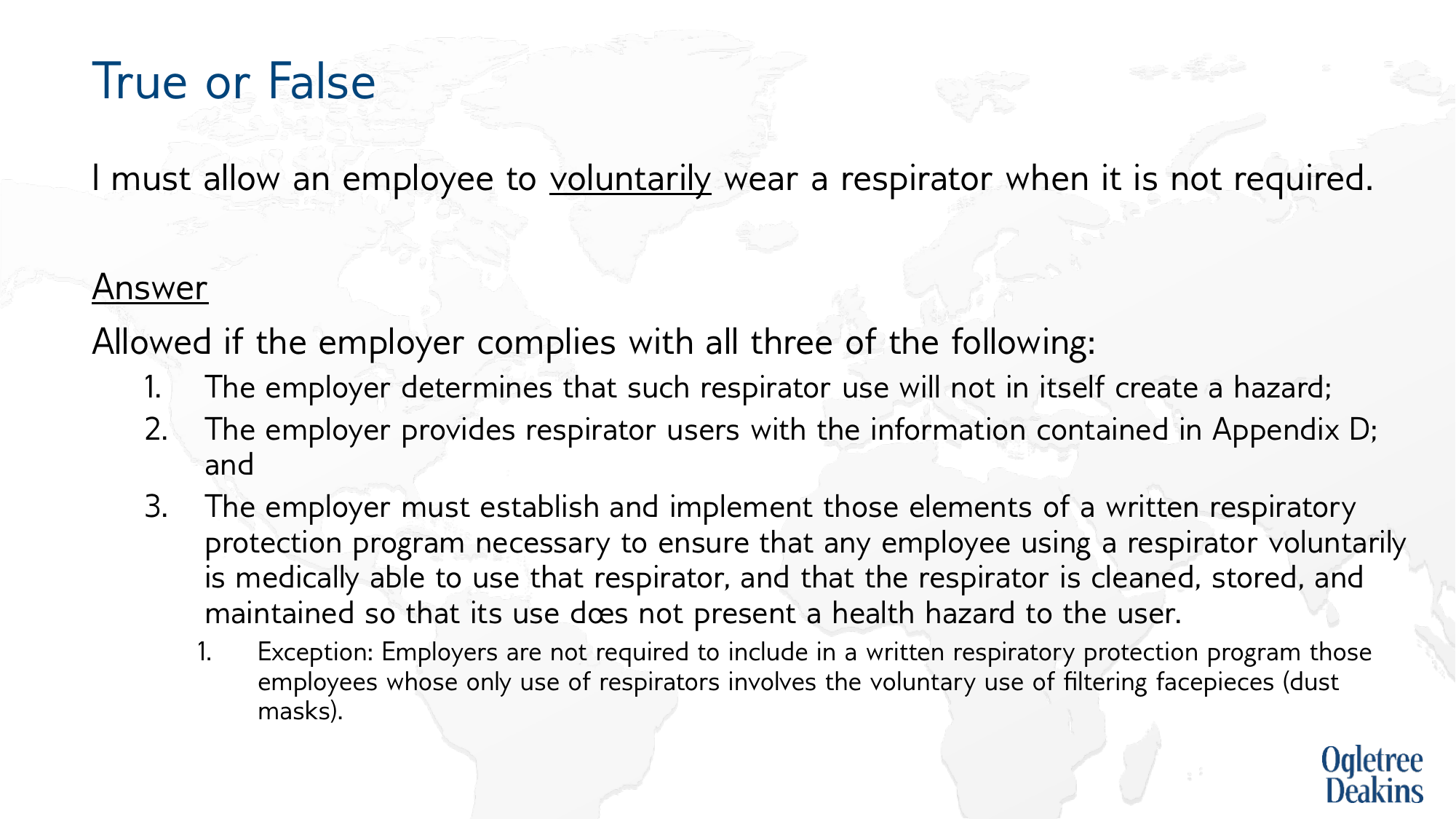

# True or False
I must allow an employee to voluntarily wear a respirator when it is not required.

Answer
Allowed if the employer complies with all three of the following:
The employer determines that such respirator use will not in itself create a hazard;
The employer provides respirator users with the information contained in Appendix D; and
The employer must establish and implement those elements of a written respiratory protection program necessary to ensure that any employee using a respirator voluntarily is medically able to use that respirator, and that the respirator is cleaned, stored, and maintained so that its use does not present a health hazard to the user.
Exception: Employers are not required to include in a written respiratory protection program those employees whose only use of respirators involves the voluntary use of filtering facepieces (dust masks).